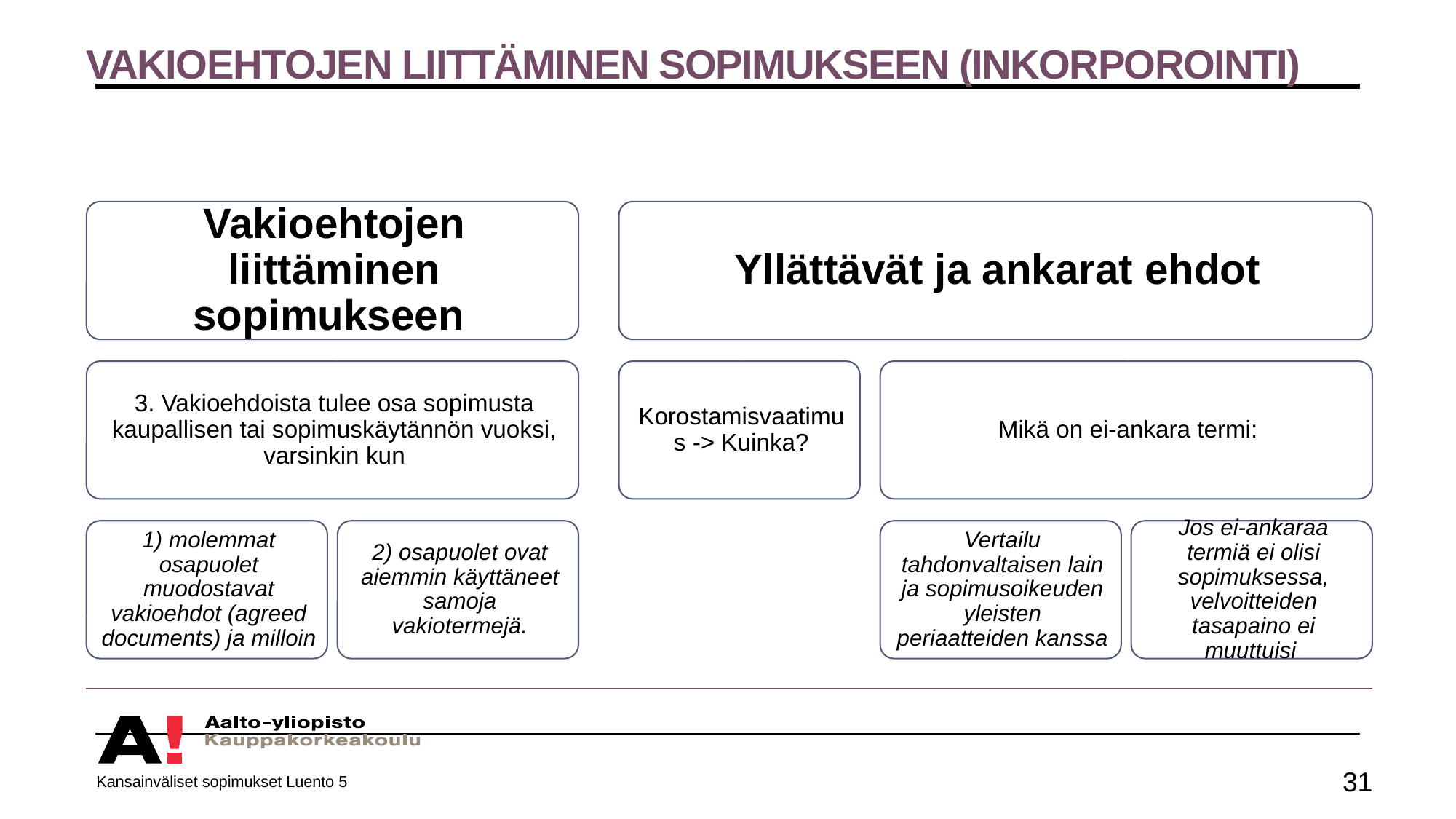

# Vakioehtojen liittäminen sopimukseen (inkorporointi)
Vakioehtojen liittäminen sopimukseen
3. Vakioehdoista tulee osa sopimusta kaupallisen tai sopimuskäytännön vuoksi, varsinkin kun
1) molemmat osapuolet muodostavat vakioehdot (agreed documents) ja milloin
2) osapuolet ovat aiemmin käyttäneet samoja vakiotermejä.
Yllättävät ja ankarat ehdot
Korostamisvaatimus -> Kuinka?
Mikä on ei-ankara termi:
Vertailu tahdonvaltaisen lain ja sopimusoikeuden yleisten periaatteiden kanssa
Jos ei-ankaraa termiä ei olisi sopimuksessa, velvoitteiden tasapaino ei muuttuisi
Kansainväliset sopimukset Luento 5
31